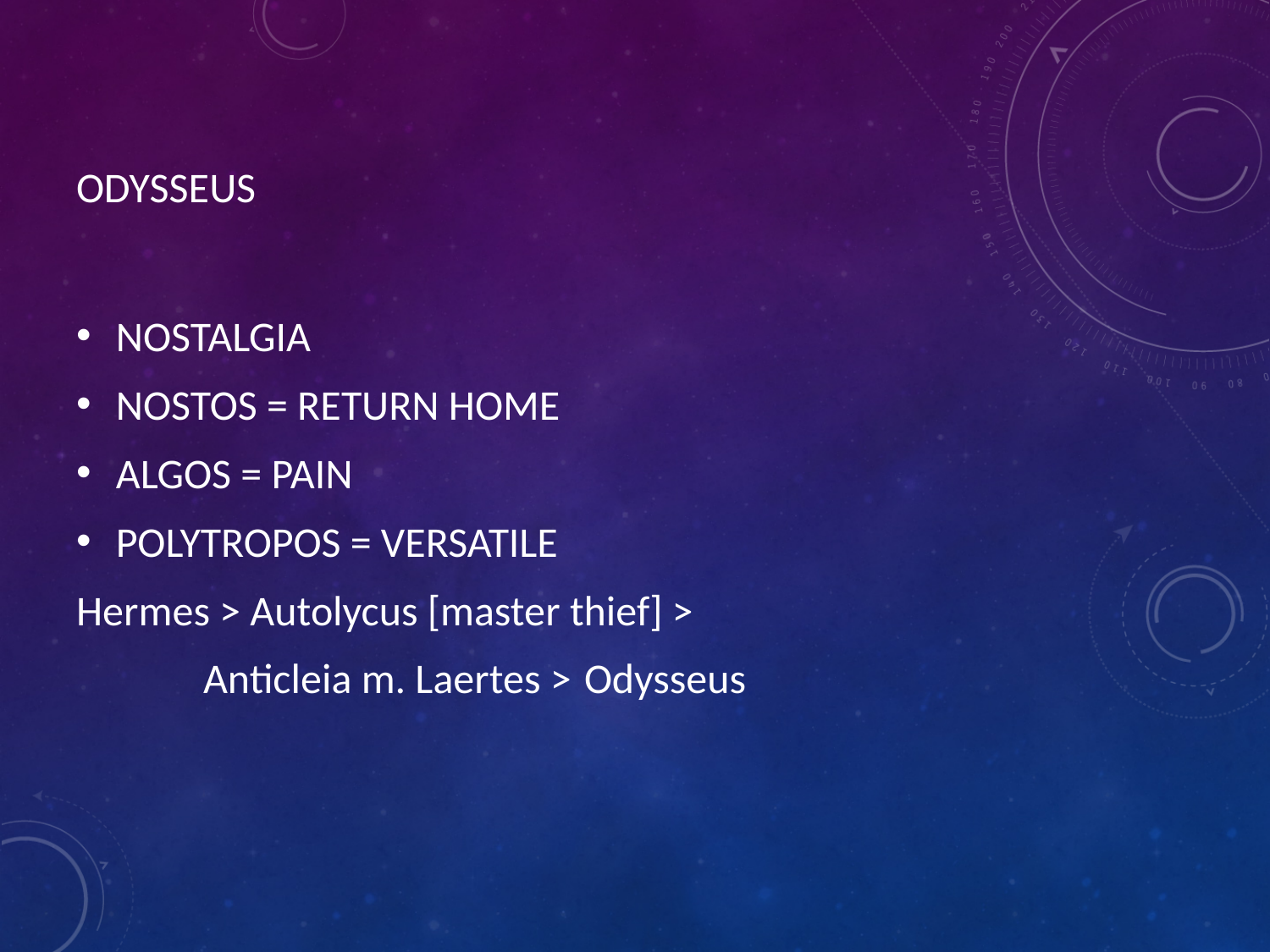

# Odysseus
NOSTALGIA
NOSTOS = RETURN HOME
ALGOS = PAIN
POLYTROPOS = VERSATILE
Hermes > Autolycus [master thief] >
	Anticleia m. Laertes > 	Odysseus